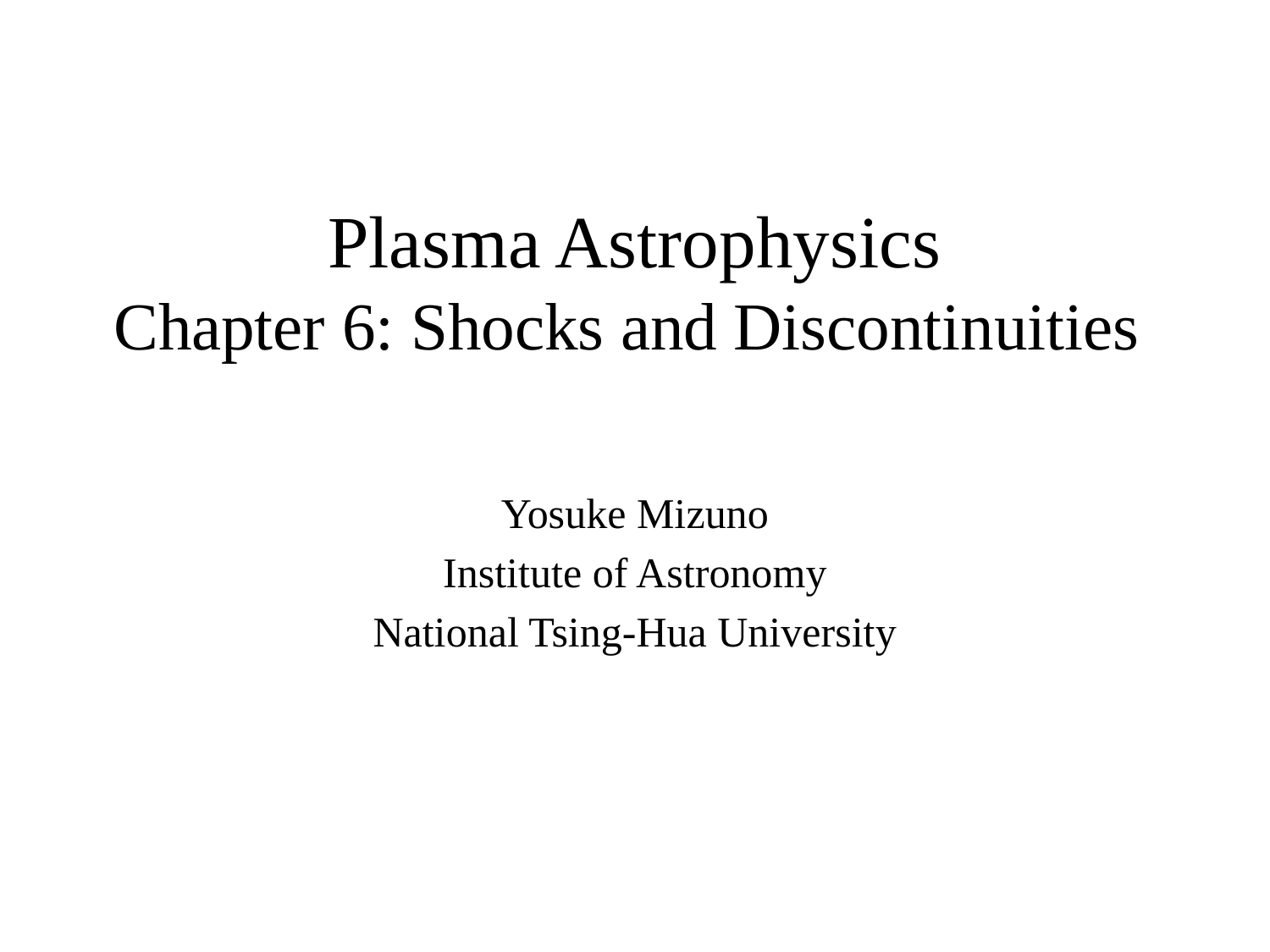

# Plasma Astrophysics Chapter 6: Shocks and Discontinuities

Yosuke Mizuno
Institute of Astronomy
National Tsing-Hua University